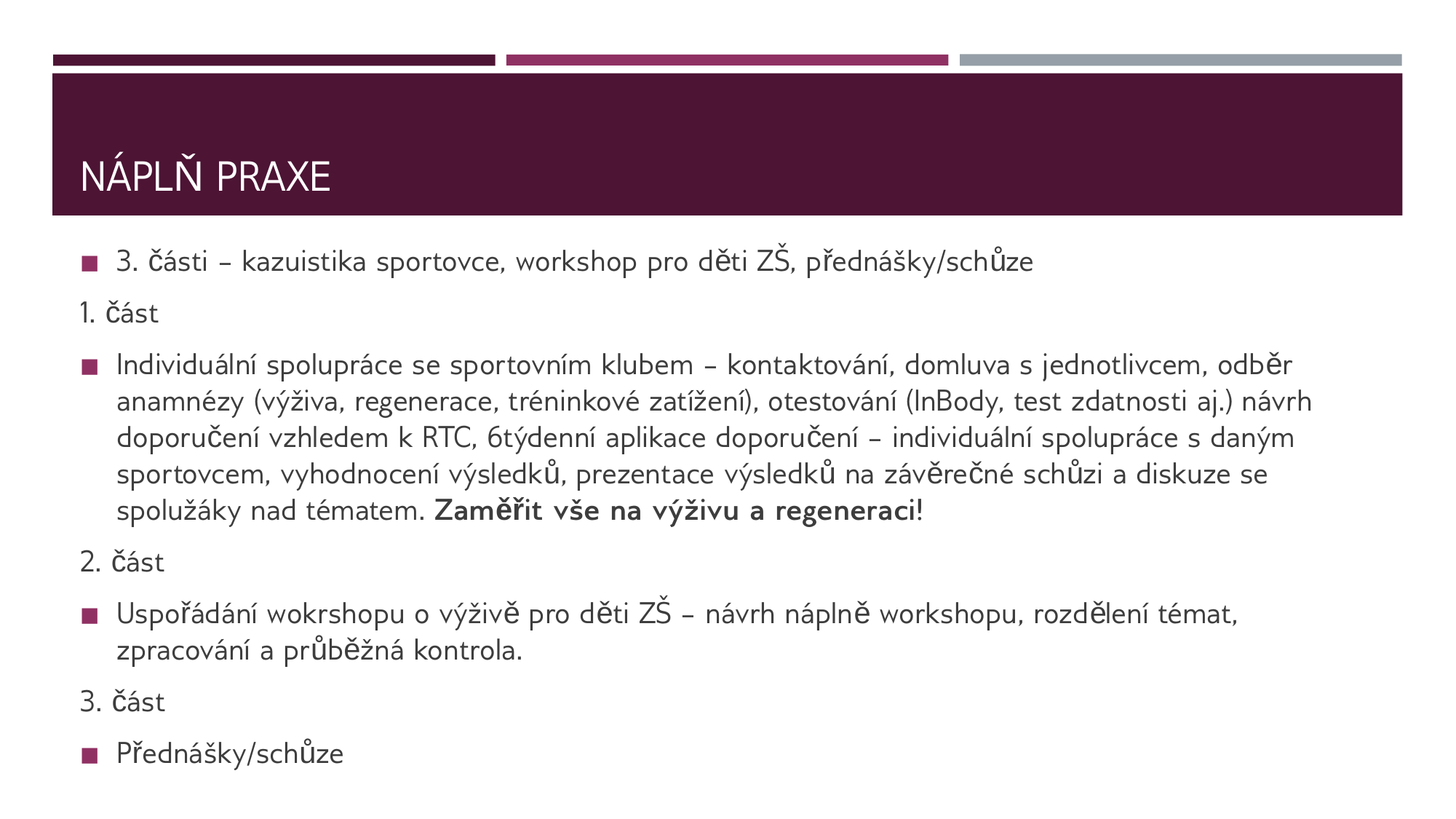

# NÁPLŇ PRAXE
3. části – kazuistika sportovce, workshop pro děti ZŠ, přednášky/schůze
1. část
Individuální spolupráce se sportovním klubem – kontaktování, domluva s jednotlivcem, odběr anamnézy (výživa, regenerace, tréninkové zatížení), otestování (InBody, test zdatnosti aj.) návrh doporučení vzhledem k RTC, 6týdenní aplikace doporučení – individuální spolupráce s daným sportovcem, vyhodnocení výsledků, prezentace výsledků na závěrečné schůzi a diskuze se spolužáky nad tématem. Zaměřit vše na výživu a regeneraci!
2. část
Uspořádání wokrshopu o výživě pro děti ZŠ – návrh náplně workshopu, rozdělení témat, zpracování a průběžná kontrola.
3. část
Přednášky/schůze